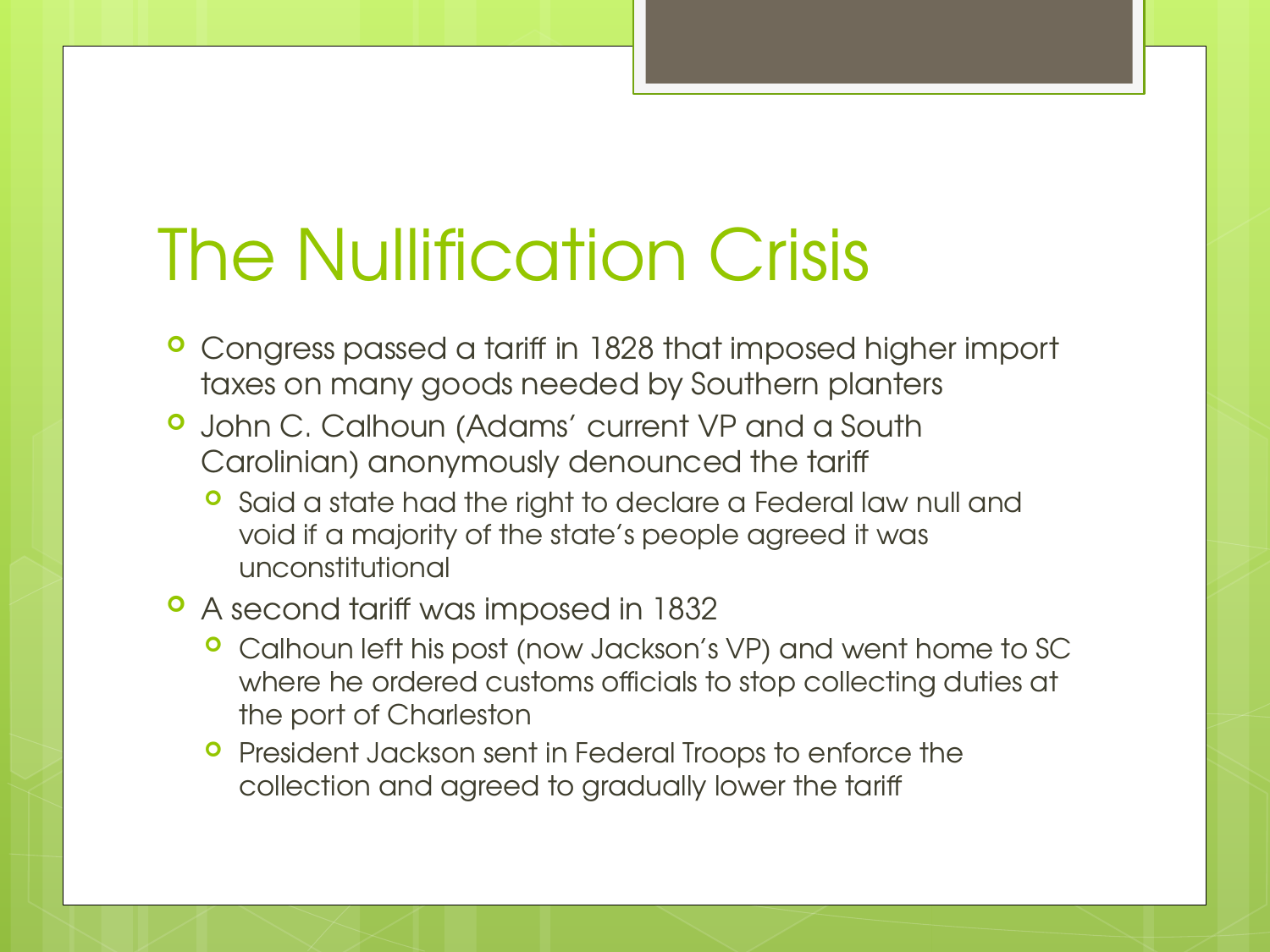

# The Nullification Crisis
Congress passed a tariff in 1828 that imposed higher import taxes on many goods needed by Southern planters
John C. Calhoun (Adams’ current VP and a South Carolinian) anonymously denounced the tariff
Said a state had the right to declare a Federal law null and void if a majority of the state’s people agreed it was unconstitutional
A second tariff was imposed in 1832
Calhoun left his post (now Jackson’s VP) and went home to SC where he ordered customs officials to stop collecting duties at the port of Charleston
President Jackson sent in Federal Troops to enforce the collection and agreed to gradually lower the tariff